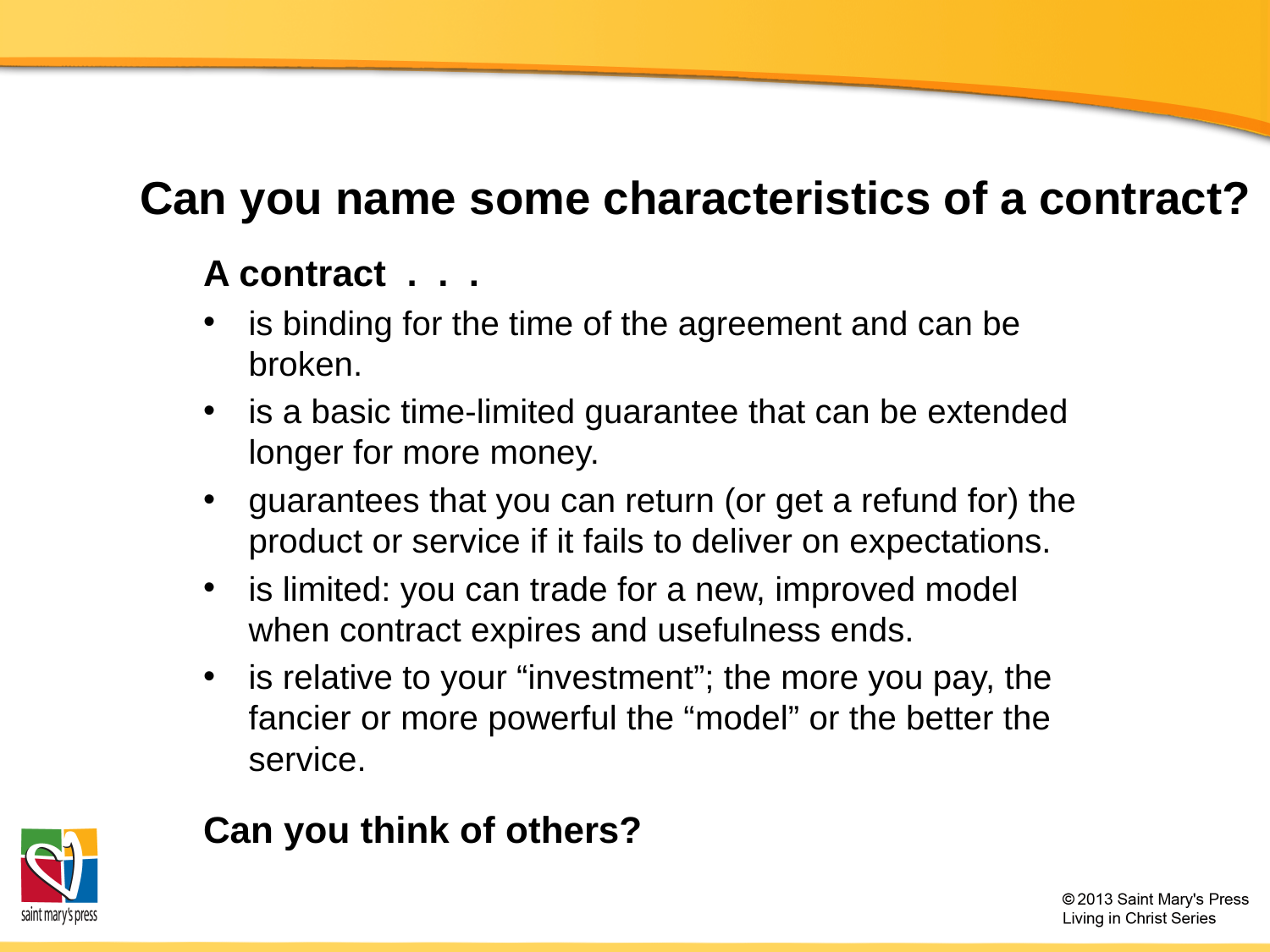

# Can you name some characteristics of a contract?
A contract  .  .  .
is binding for the time of the agreement and can be broken.
is a basic time-limited guarantee that can be extended longer for more money.
guarantees that you can return (or get a refund for) the product or service if it fails to deliver on expectations.
is limited: you can trade for a new, improved model when contract expires and usefulness ends.
is relative to your “investment”; the more you pay, the fancier or more powerful the “model” or the better the service.
Can you think of others?